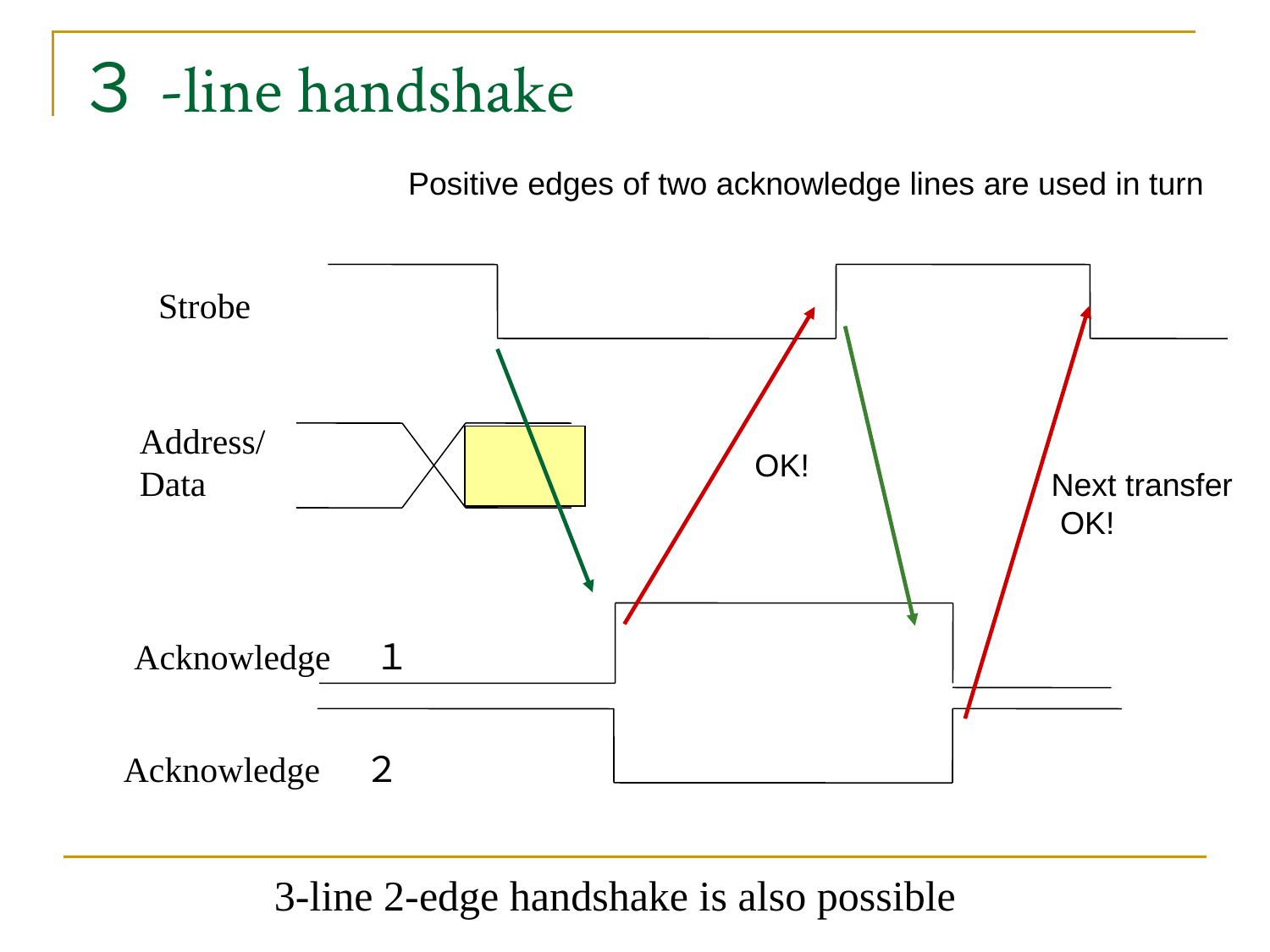

# ３-line handshake
Positive edges of two acknowledge lines are used in turn

Strobe

Next transfer
 OK!

OK!

Address/
Data

Acknowledge　１

Acknowledge　２

3-line 2-edge handshake is also possible